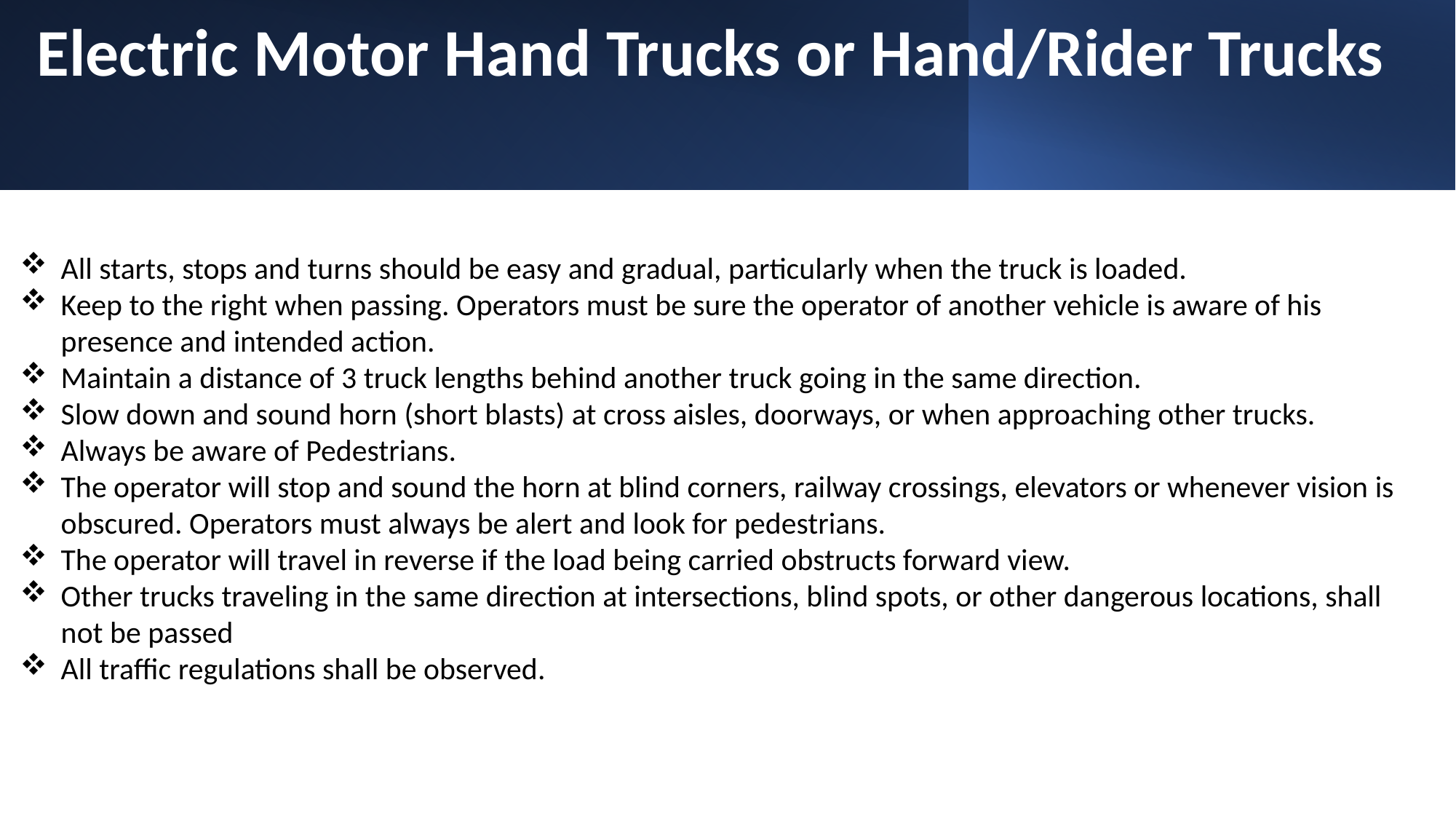

Electric Motor Hand Trucks or Hand/Rider Trucks

All starts, stops and turns should be easy and gradual, particularly when the truck is loaded.
Keep to the right when passing. Operators must be sure the operator of another vehicle is aware of his presence and intended action.
Maintain a distance of 3 truck lengths behind another truck going in the same direction.
Slow down and sound horn (short blasts) at cross aisles, doorways, or when approaching other trucks.
Always be aware of Pedestrians.
The operator will stop and sound the horn at blind corners, railway crossings, elevators or whenever vision is obscured. Operators must always be alert and look for pedestrians.
The operator will travel in reverse if the load being carried obstructs forward view.
Other trucks traveling in the same direction at intersections, blind spots, or other dangerous locations, shall not be passed
All traffic regulations shall be observed.